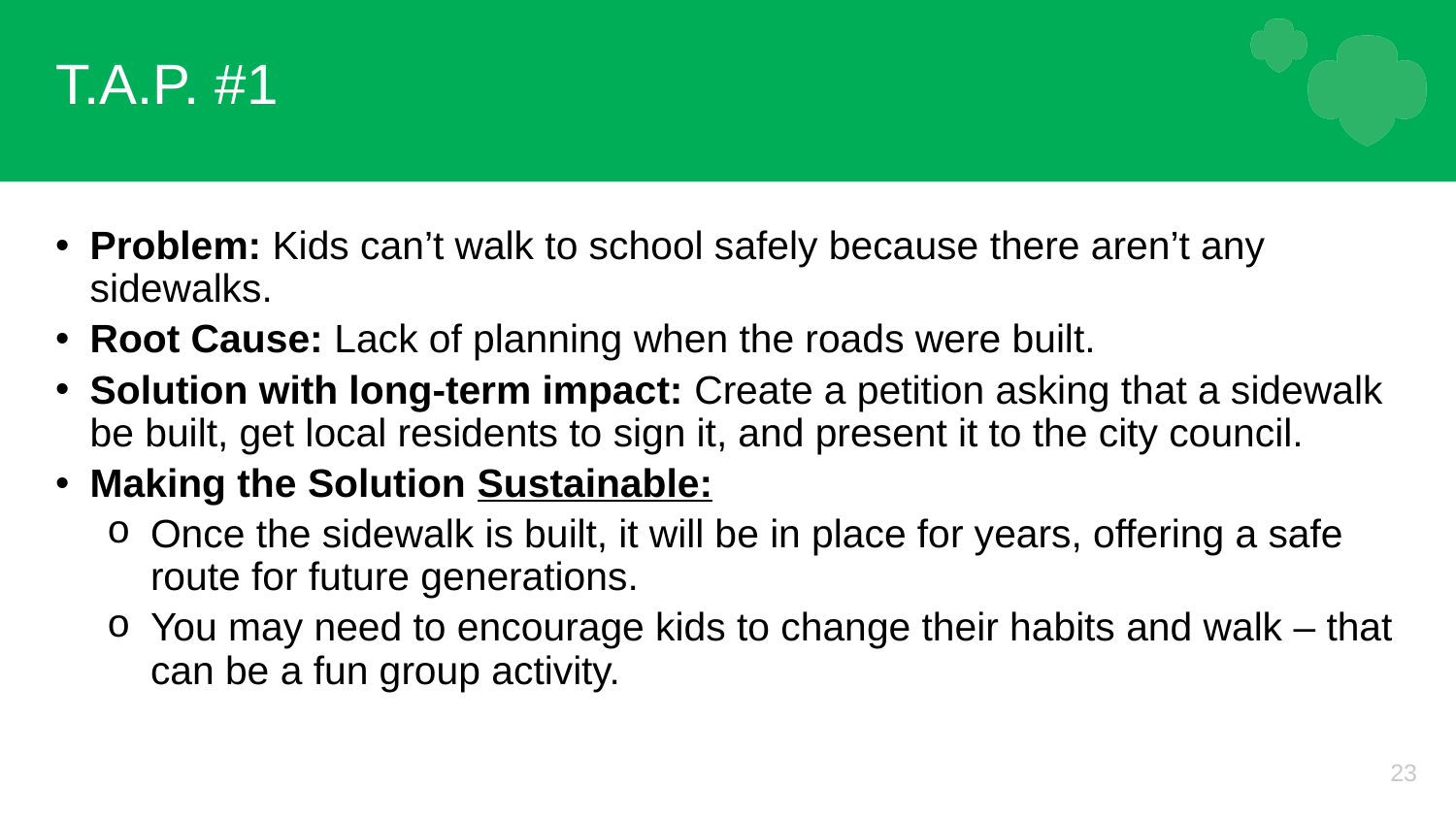

# T.A.P. #1
Problem: Kids can’t walk to school safely because there aren’t any sidewalks.
Root Cause: Lack of planning when the roads were built.
Solution with long-term impact: Create a petition asking that a sidewalk be built, get local residents to sign it, and present it to the city council.
Making the Solution Sustainable:
Once the sidewalk is built, it will be in place for years, offering a safe route for future generations.
You may need to encourage kids to change their habits and walk – that can be a fun group activity.

23